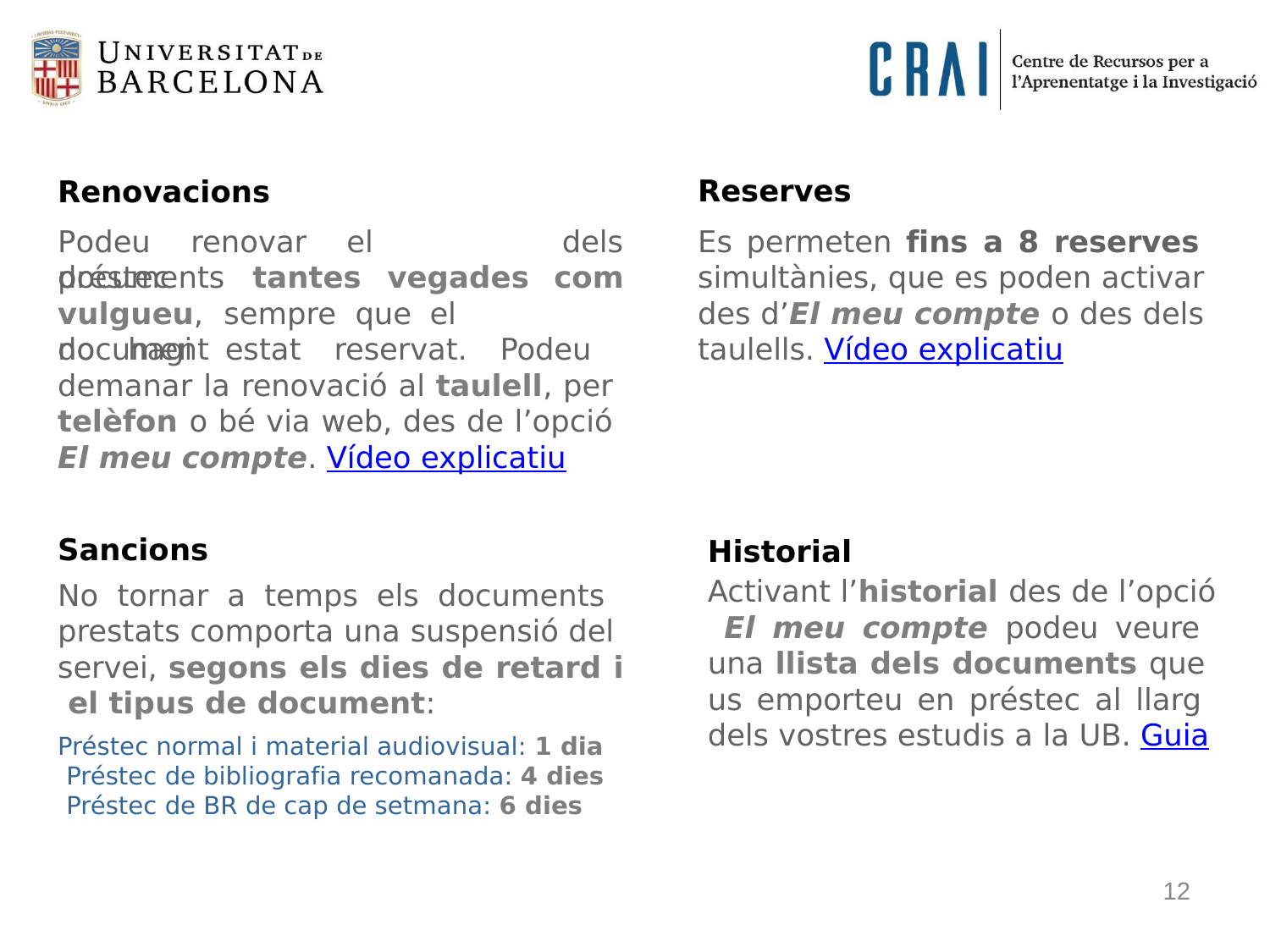

Reserves
Es permeten fins a 8 reserves  simultànies, que es poden activar  des d’El meu compte o des dels  taulells. Vídeo explicatiu
Renovacions
Podeu	renovar	el	préstec
dels
documents	tantes	vegades	com
vulgueu,	sempre	que	el	document
no hagi estat reservat. Podeu  demanar la renovació al taulell, per  telèfon o bé via web, des de l’opció  El meu compte. Vídeo explicatiu
Historial
Activant l’historial des de l’opció  El meu compte podeu veure  una llista dels documents que  us emporteu en préstec al llarg  dels vostres estudis a la UB. Guia
Sancions
No tornar a temps els documents  prestats comporta una suspensió del  servei, segons els dies de retard i  el tipus de document:
Préstec normal i material audiovisual: 1 dia  Préstec de bibliografia recomanada: 4 dies  Préstec de BR de cap de setmana: 6 dies
12